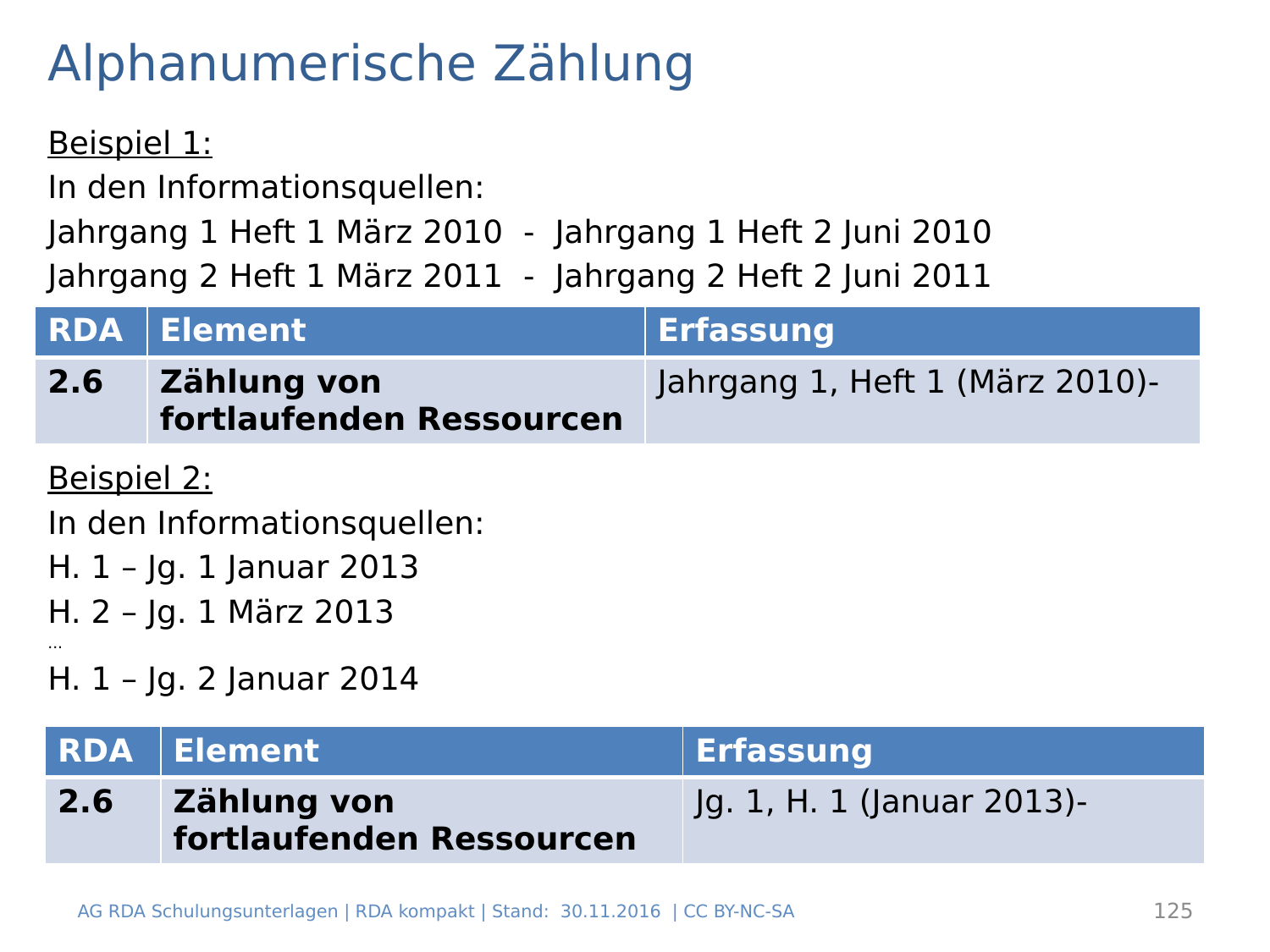

# Alphanumerische Zählung
Beispiel 1:
In den Informationsquellen:
Jahrgang 1 Heft 1 März 2010  -  Jahrgang 1 Heft 2 Juni 2010
Jahrgang 2 Heft 1 März 2011  -  Jahrgang 2 Heft 2 Juni 2011

Beispiel 2:
In den Informationsquellen:
H. 1 – Jg. 1 Januar 2013
H. 2 – Jg. 1 März 2013
...
H. 1 – Jg. 2 Januar 2014

| RDA | Element | Erfassung |
| --- | --- | --- |
| 2.6 | Zählung von fortlaufenden Ressourcen | Jahrgang 1, Heft 1 (März 2010)- |
| RDA | Element | Erfassung |
| --- | --- | --- |
| 2.6 | Zählung von fortlaufenden Ressourcen | Jg. 1, H. 1 (Januar 2013)- |
AG RDA Schulungsunterlagen | RDA kompakt | Stand:  30.11.2016  | CC BY-NC-SA
125